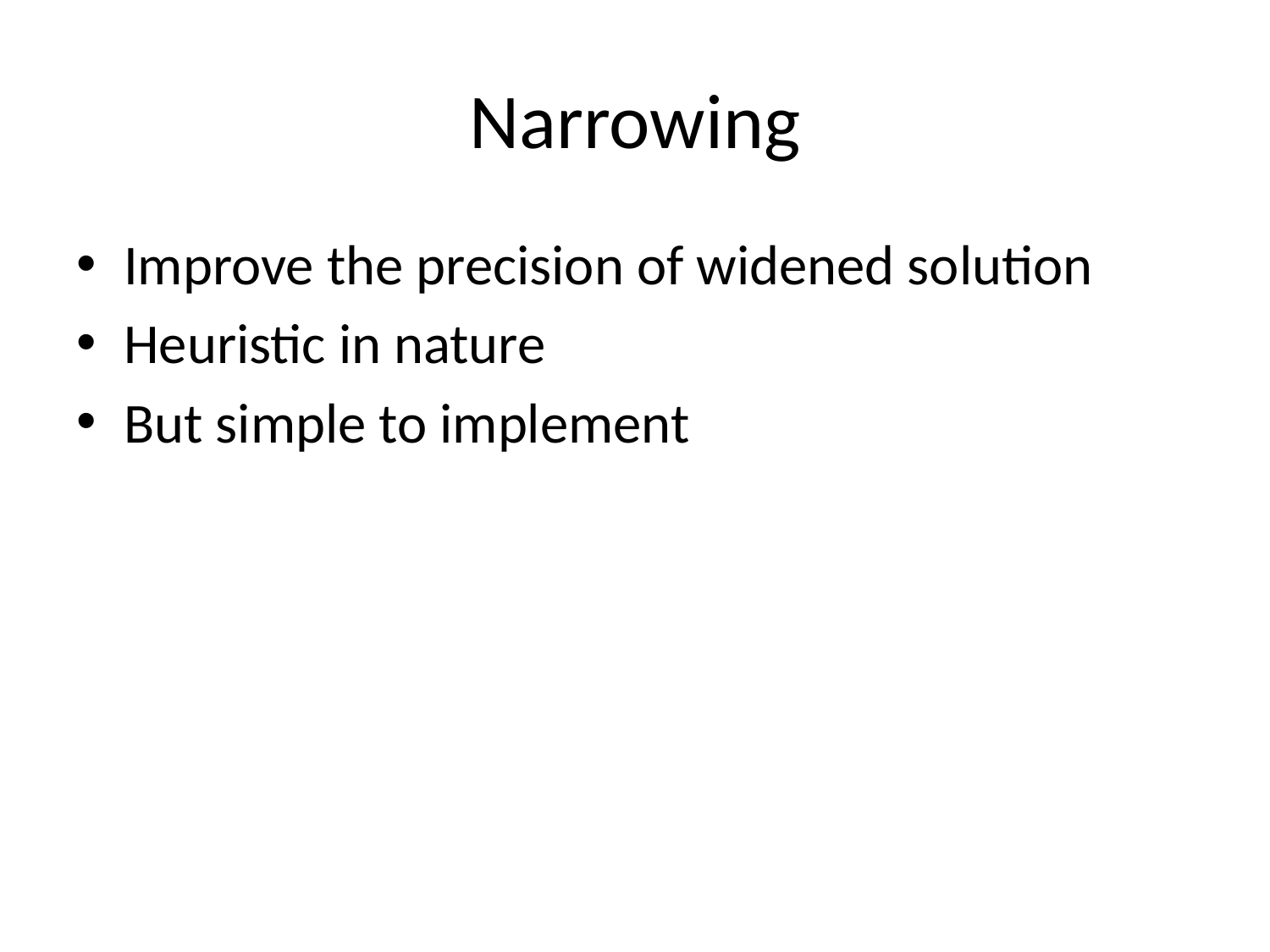

# Narrowing
Improve the precision of widened solution
Heuristic in nature
But simple to implement